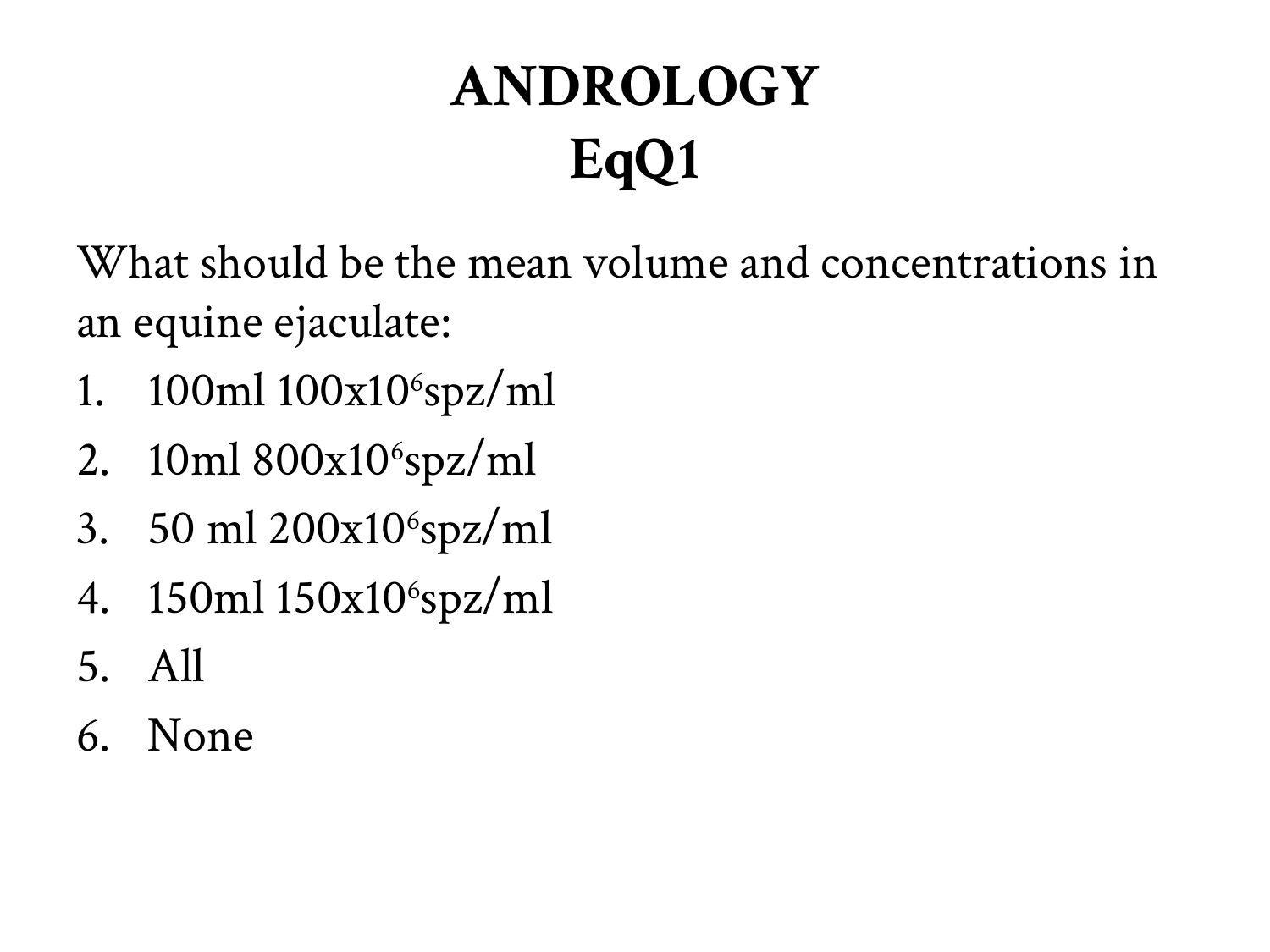

# ANDROLOGY EqQ1
What should be the mean volume and concentrations in an equine ejaculate:
100ml 100x106spz/ml
10ml 800x106spz/ml
50 ml 200x106spz/ml
150ml 150x106spz/ml
All
None